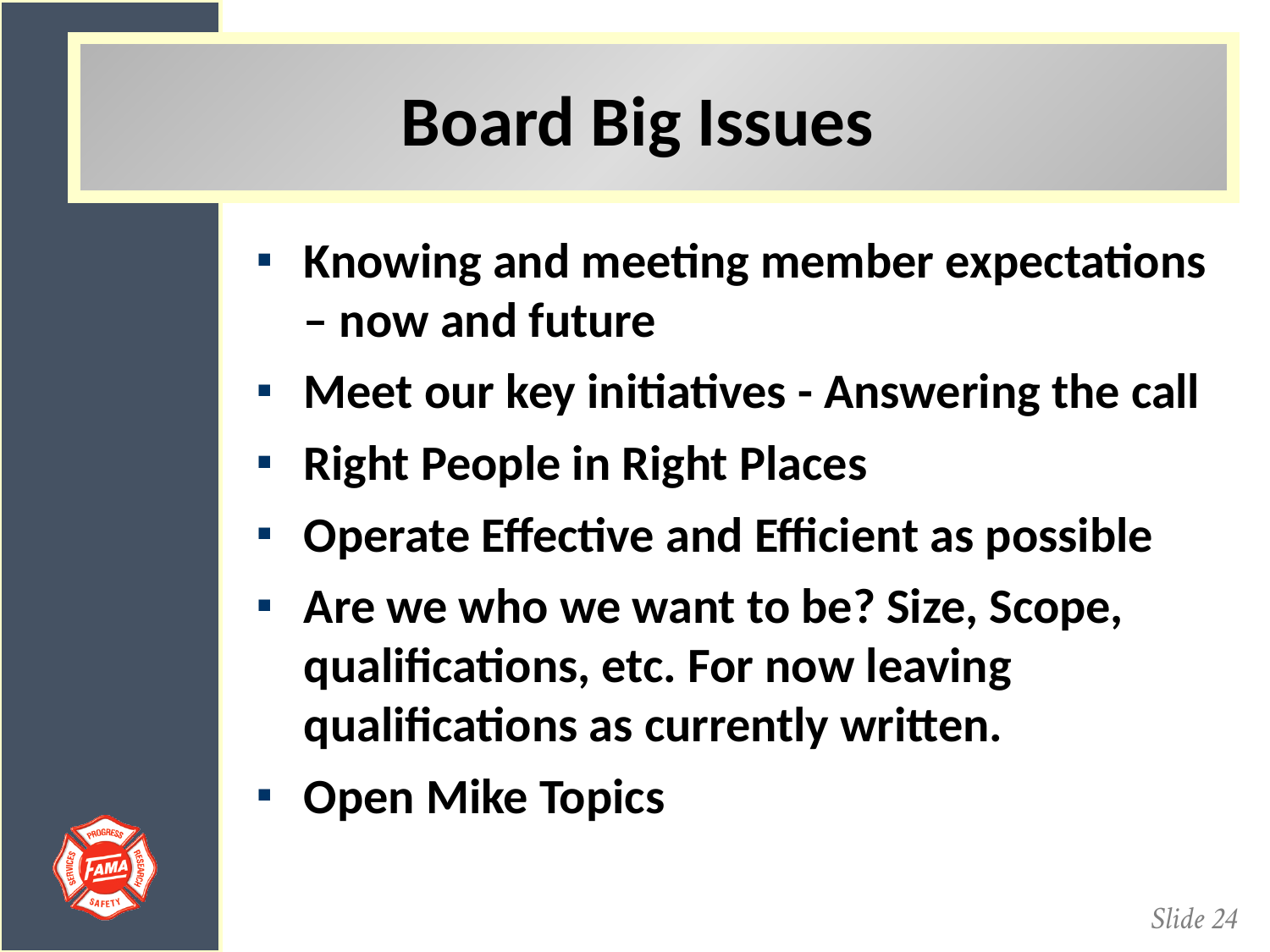

# Board Big Issues
Knowing and meeting member expectations – now and future
Meet our key initiatives - Answering the call
Right People in Right Places
Operate Effective and Efficient as possible
Are we who we want to be? Size, Scope, qualifications, etc. For now leaving qualifications as currently written.
Open Mike Topics